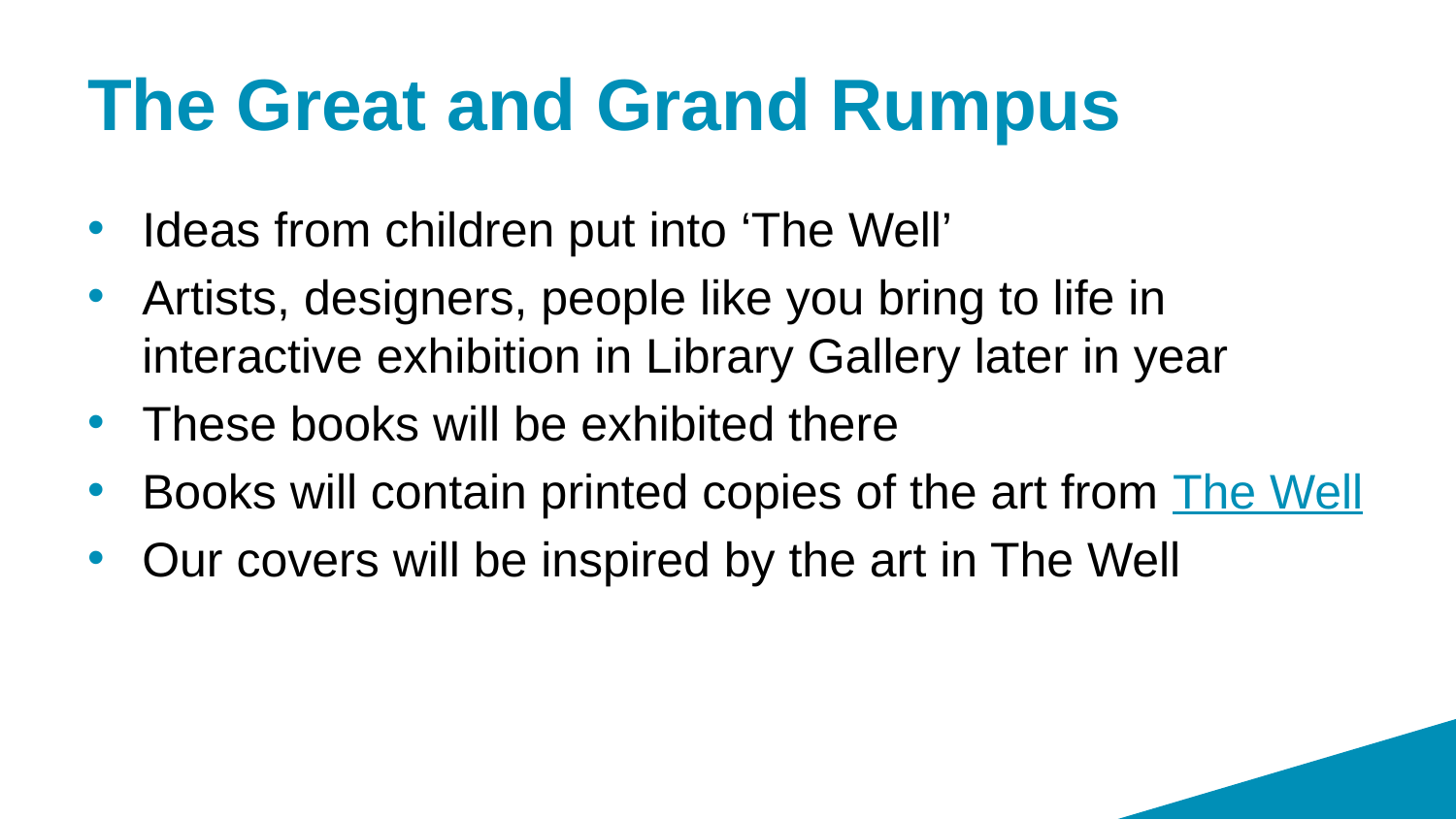

# The Great and Grand Rumpus
Ideas from children put into ‘The Well’
Artists, designers, people like you bring to life in interactive exhibition in Library Gallery later in year
These books will be exhibited there
Books will contain printed copies of the art from The Well
Our covers will be inspired by the art in The Well